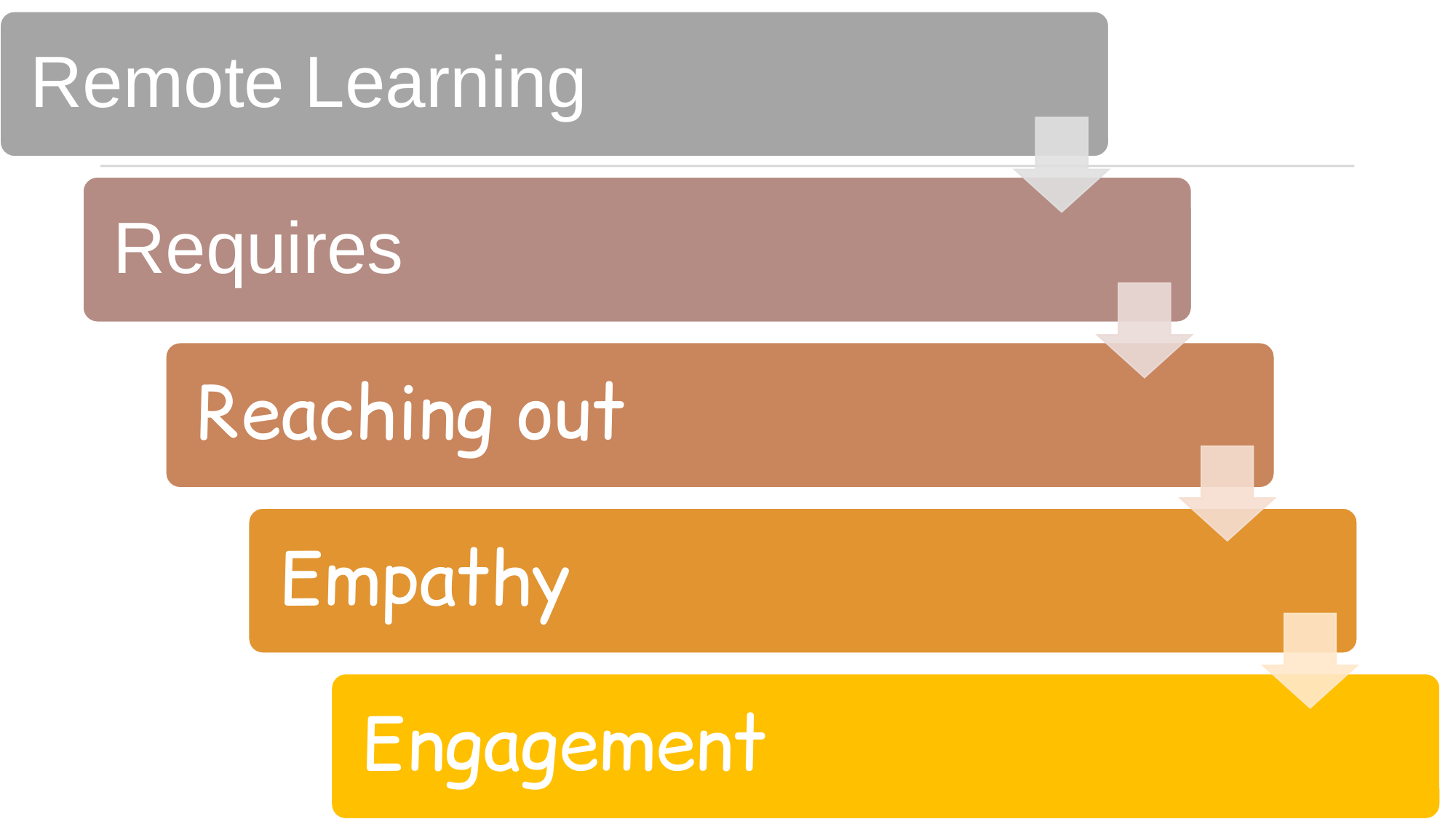

Remote Learning
Requires
Reaching out
Empathy
Engagement

#